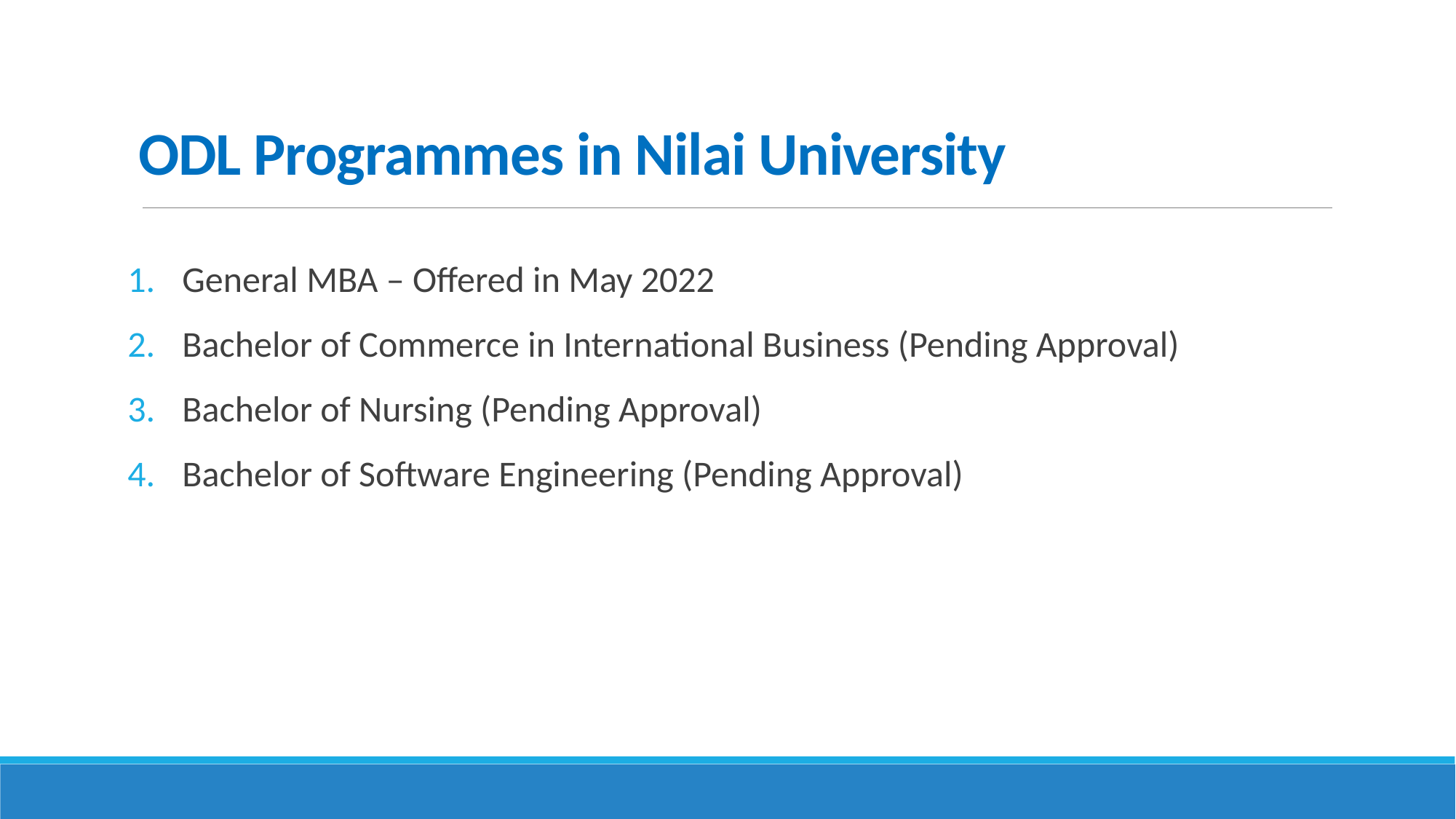

# ODL Programmes in Nilai University
General MBA – Offered in May 2022
Bachelor of Commerce in International Business (Pending Approval)
Bachelor of Nursing (Pending Approval)
Bachelor of Software Engineering (Pending Approval)